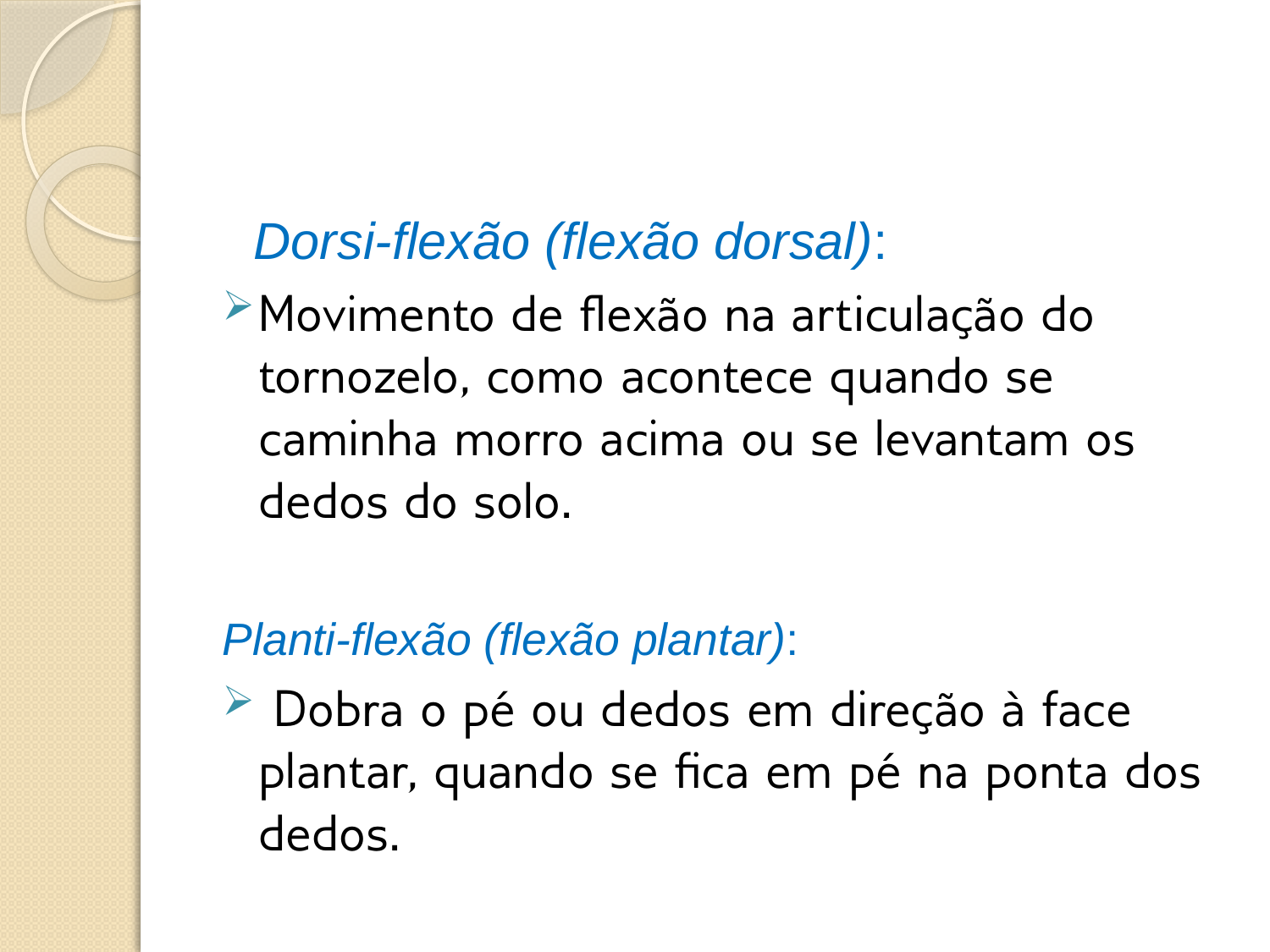

#
  Dorsi-flexão (flexão dorsal):
Movimento de flexão na articulação do tornozelo, como acontece quando se caminha morro acima ou se levantam os dedos do solo.

Planti-flexão (flexão plantar):
 Dobra o pé ou dedos em direção à face plantar, quando se fica em pé na ponta dos dedos.